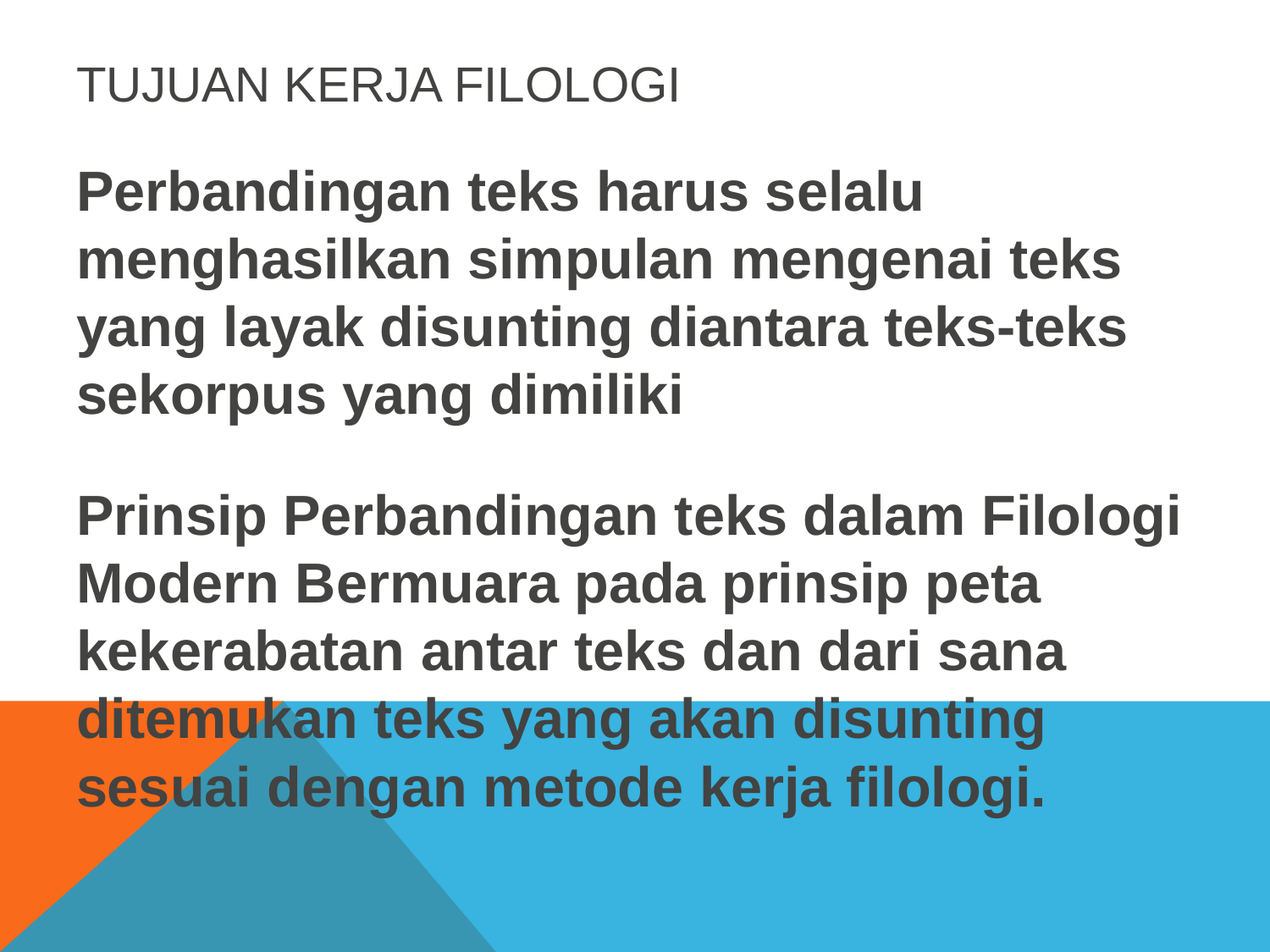

# Tujuan Kerja Filologi
Perbandingan teks harus selalu menghasilkan simpulan mengenai teks yang layak disunting diantara teks-teks sekorpus yang dimiliki

Prinsip Perbandingan teks dalam Filologi Modern Bermuara pada prinsip peta kekerabatan antar teks dan dari sana ditemukan teks yang akan disunting sesuai dengan metode kerja filologi.